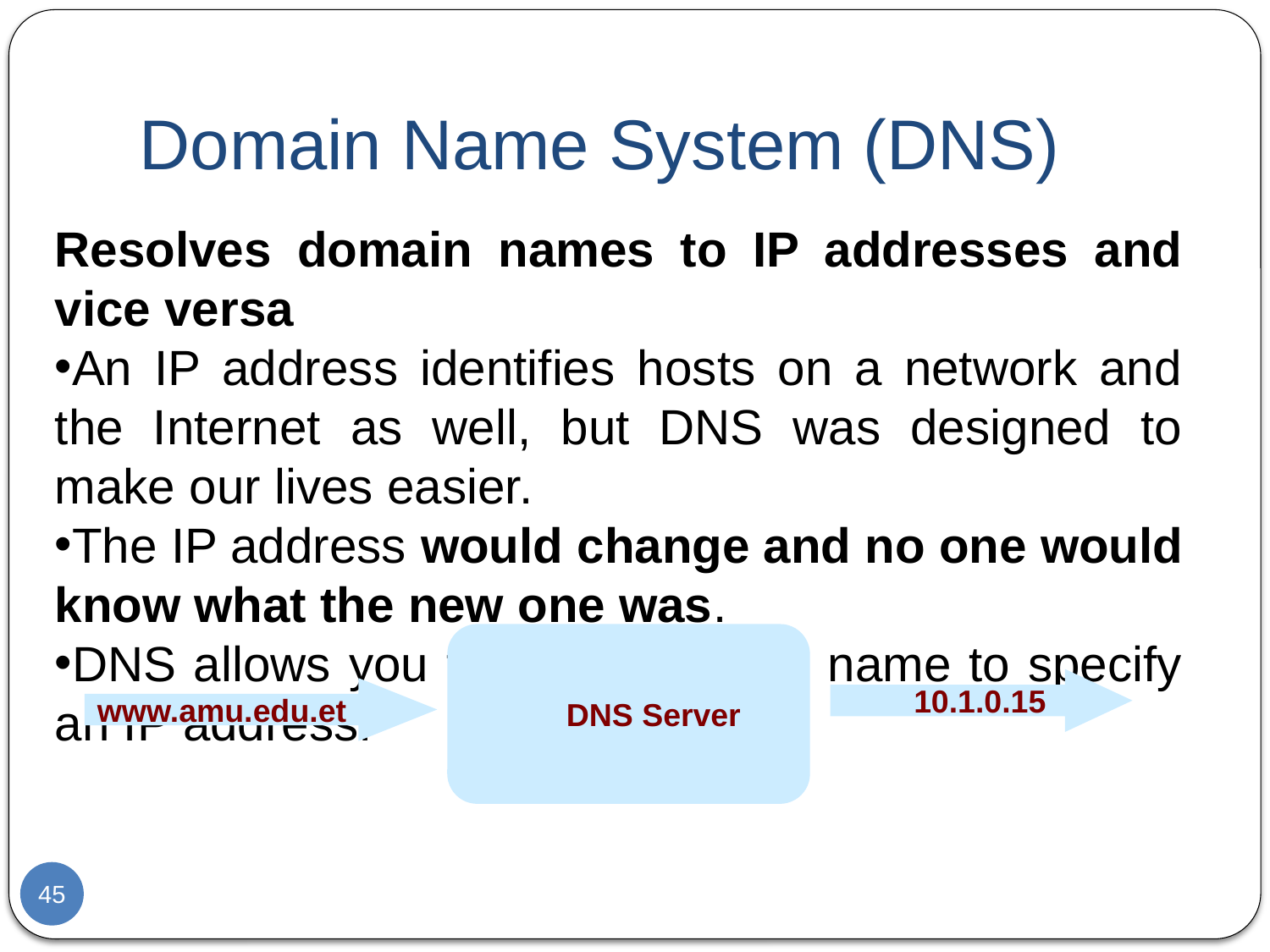

# Domain Name System (DNS)
Resolves domain names to IP addresses and vice versa
An IP address identifies hosts on a network and the Internet as well, but DNS was designed to make our lives easier.
The IP address would change and no one would know what the new one was.
DNS allows you to use a domain name to specify an IP address.

           DNS Server
        10.1.0.15
www.amu.edu.et
45